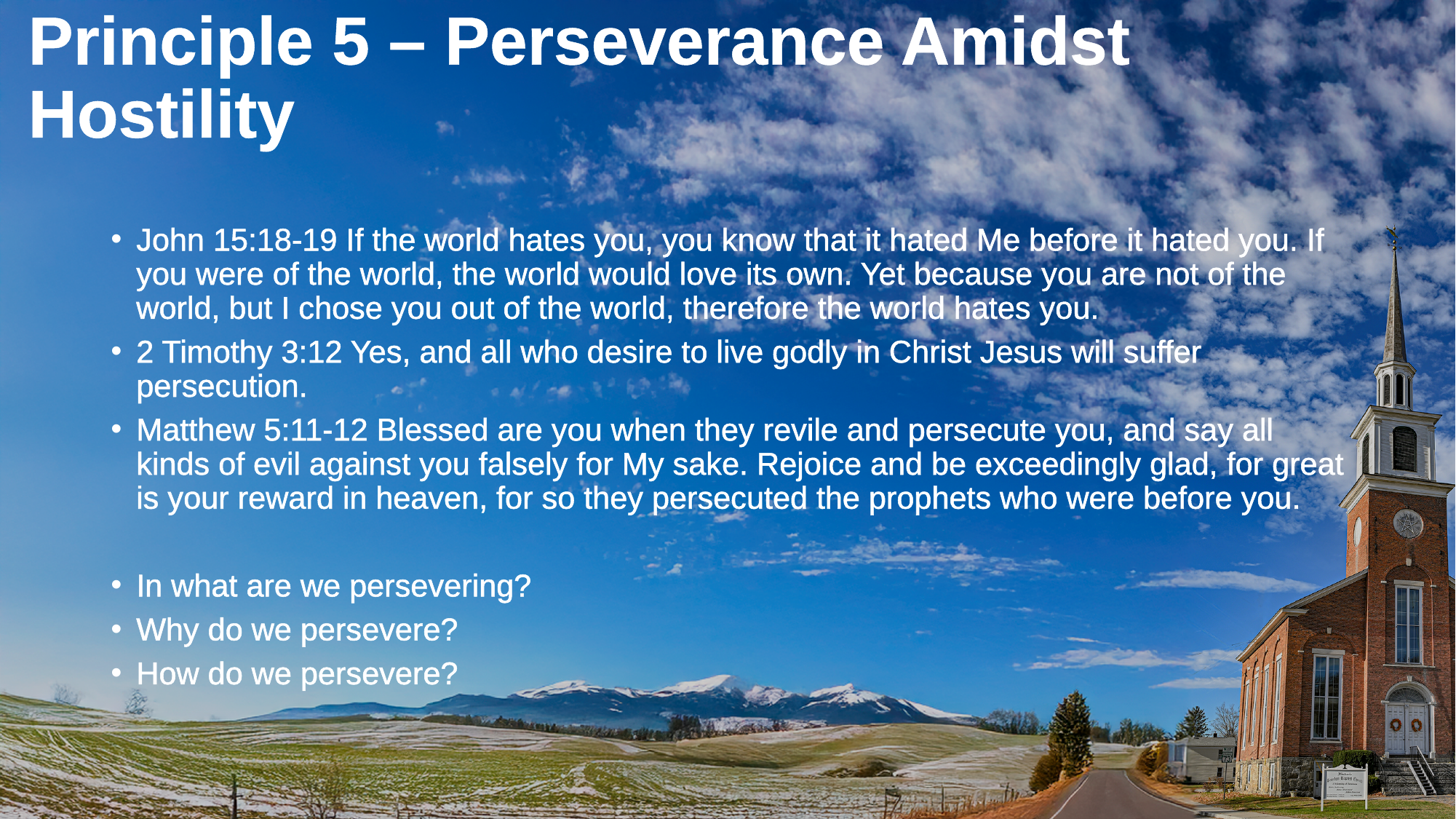

# Principle 5 – Perseverance Amidst Hostility
John 15:18-19 If the world hates you, you know that it hated Me before it hated you. If you were of the world, the world would love its own. Yet because you are not of the world, but I chose you out of the world, therefore the world hates you.
2 Timothy 3:12 Yes, and all who desire to live godly in Christ Jesus will suffer persecution.
Matthew 5:11-12 Blessed are you when they revile and persecute you, and say all kinds of evil against you falsely for My sake. Rejoice and be exceedingly glad, for great is your reward in heaven, for so they persecuted the prophets who were before you.

In what are we persevering?
Why do we persevere?
How do we persevere?